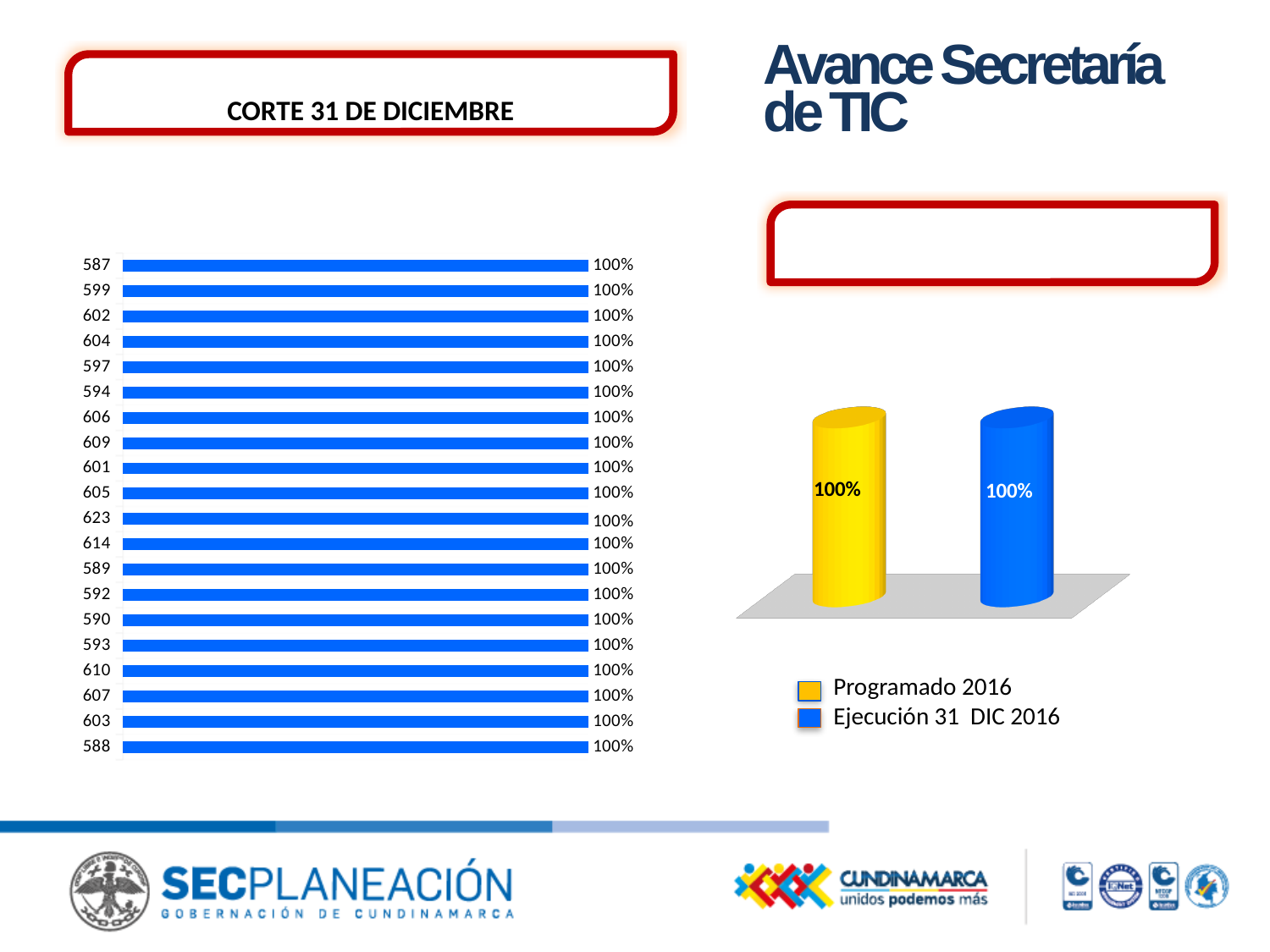

Avance Secretaría
de TIC

AVANCE FÍSICO 2016 POR META
CORTE 31 DE DICIEMBRE

AVANCE FÍSICO ENTIDAD

### Chart

| Category | Ejecutado (2016) |
|---|---|
| 588 | 1.0 |
| 603 | 1.0 |
| 607 | 1.0 |
| 610 | 1.0 |
| 593 | 1.0 |
| 590 | 1.0 |
| 592 | 1.0 |
| 589 | 1.0 |
| 614 | 1.0 |
| 623 | 1.0 |
| 605 | 1.0 |
| 601 | 1.0 |
| 609 | 1.0 |
| 606 | 1.0 |
| 594 | 1.0 |
| 597 | 1.0 |
| 604 | 1.0 |
| 602 | 1.0000000000000002 |
| 599 | 1.0000000000000002 |
| 587 | 1.0000000000000002 |

[unsupported chart]

Programado 2016
Ejecución 31  DIC 2016